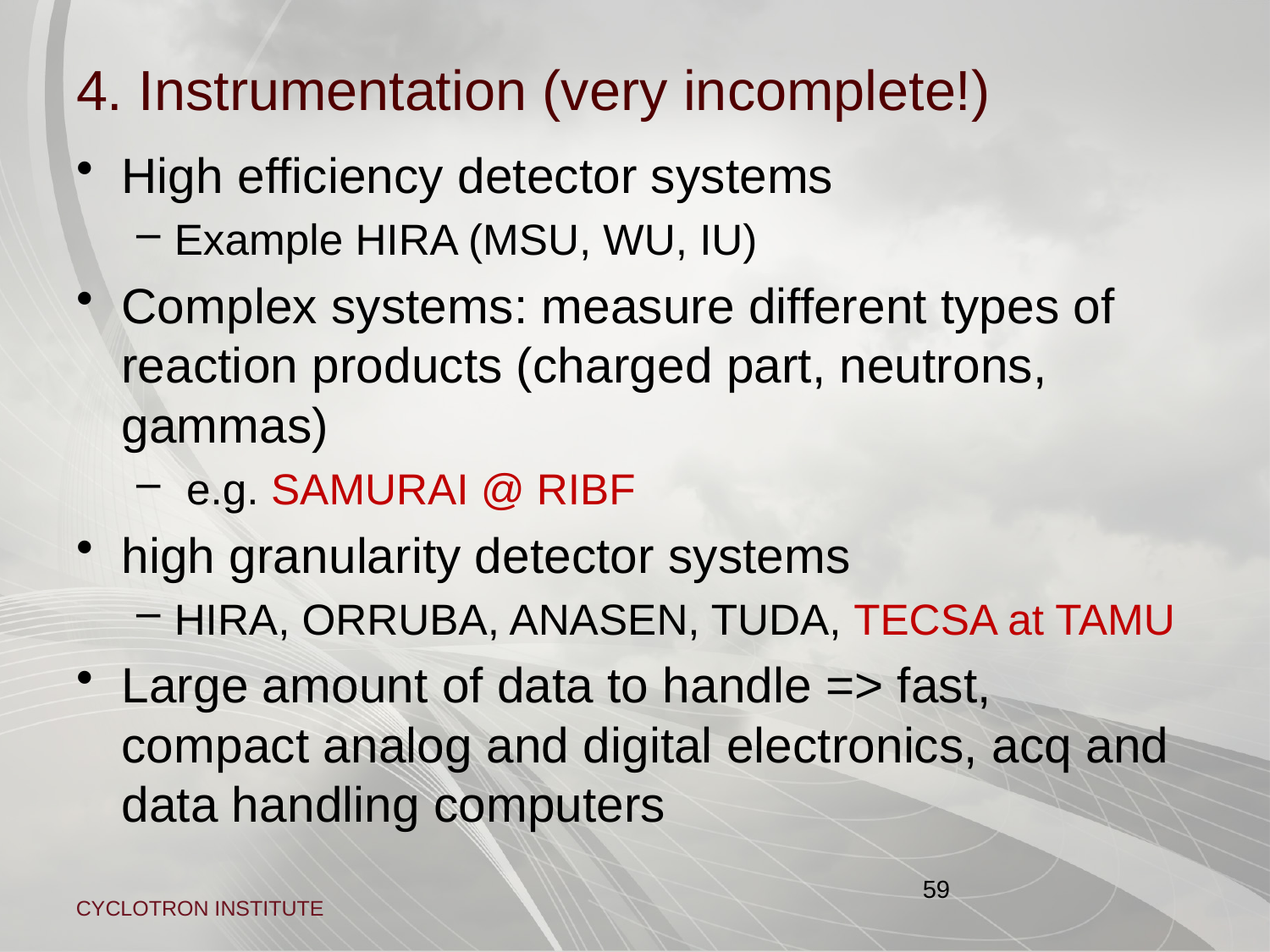

# 4. Instrumentation (very incomplete!)
High efficiency detector systems
Example HIRA (MSU, WU, IU)
Complex systems: measure different types of reaction products (charged part, neutrons, gammas)
 e.g. SAMURAI @ RIBF
high granularity detector systems
HIRA, ORRUBA, ANASEN, TUDA, TECSA at TAMU
Large amount of data to handle => fast, compact analog and digital electronics, acq and data handling computers
59